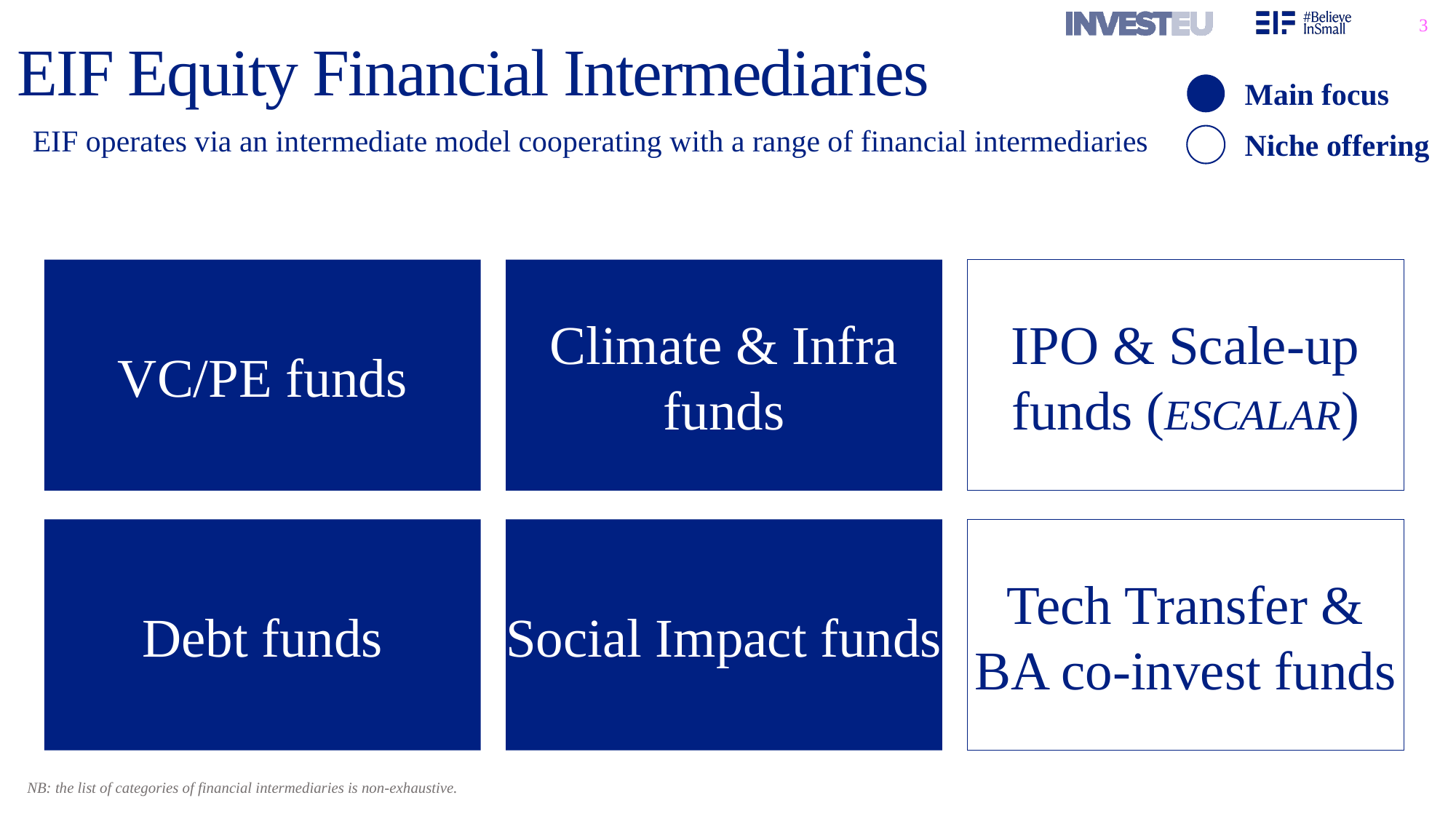

# EIF Equity Financial Intermediaries

Main focus

Niche offering
EIF operates via an intermediate model cooperating with a range of financial intermediaries
VC/PE funds
Climate & Infra funds
IPO & Scale-up funds (ESCALAR)
Debt funds
Social Impact funds
Tech Transfer & BA co-invest funds
NB: the list of categories of financial intermediaries is non-exhaustive.